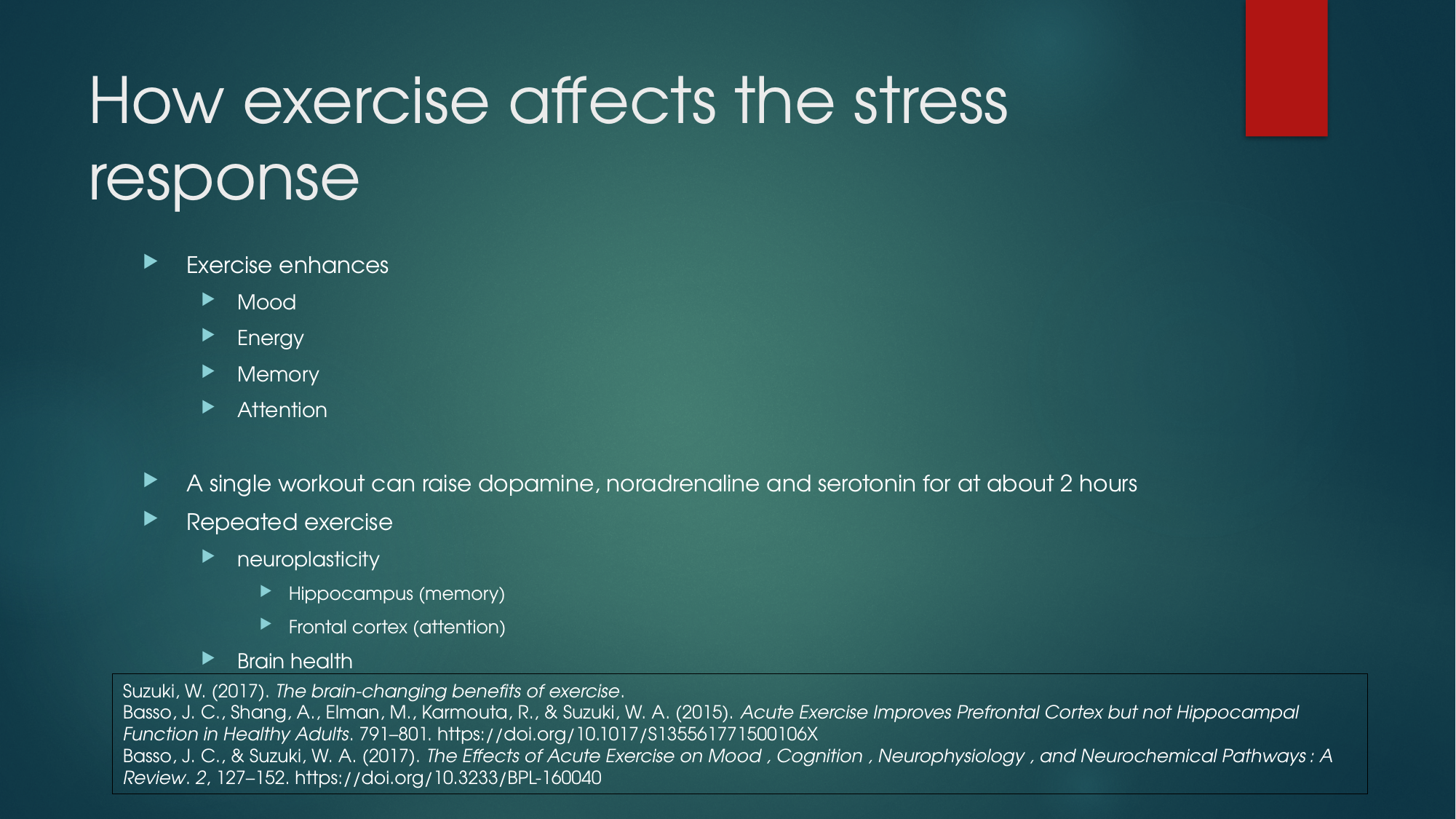

# How exercise affects the stress response
Exercise enhances
Mood
Energy
Memory
Attention

A single workout can raise dopamine, noradrenaline and serotonin for at about 2 hours
Repeated exercise
neuroplasticity
Hippocampus (memory)
Frontal cortex (attention)
Brain health
Suzuki, W. (2017). The brain-changing benefits of exercise.
Basso, J. C., Shang, A., Elman, M., Karmouta, R., & Suzuki, W. A. (2015). Acute Exercise Improves Prefrontal Cortex but not Hippocampal Function in Healthy Adults. 791–801. https://doi.org/10.1017/S135561771500106X
Basso, J. C., & Suzuki, W. A. (2017). The Effects of Acute Exercise on Mood , Cognition , Neurophysiology , and Neurochemical Pathways : A Review. 2, 127–152. https://doi.org/10.3233/BPL-160040